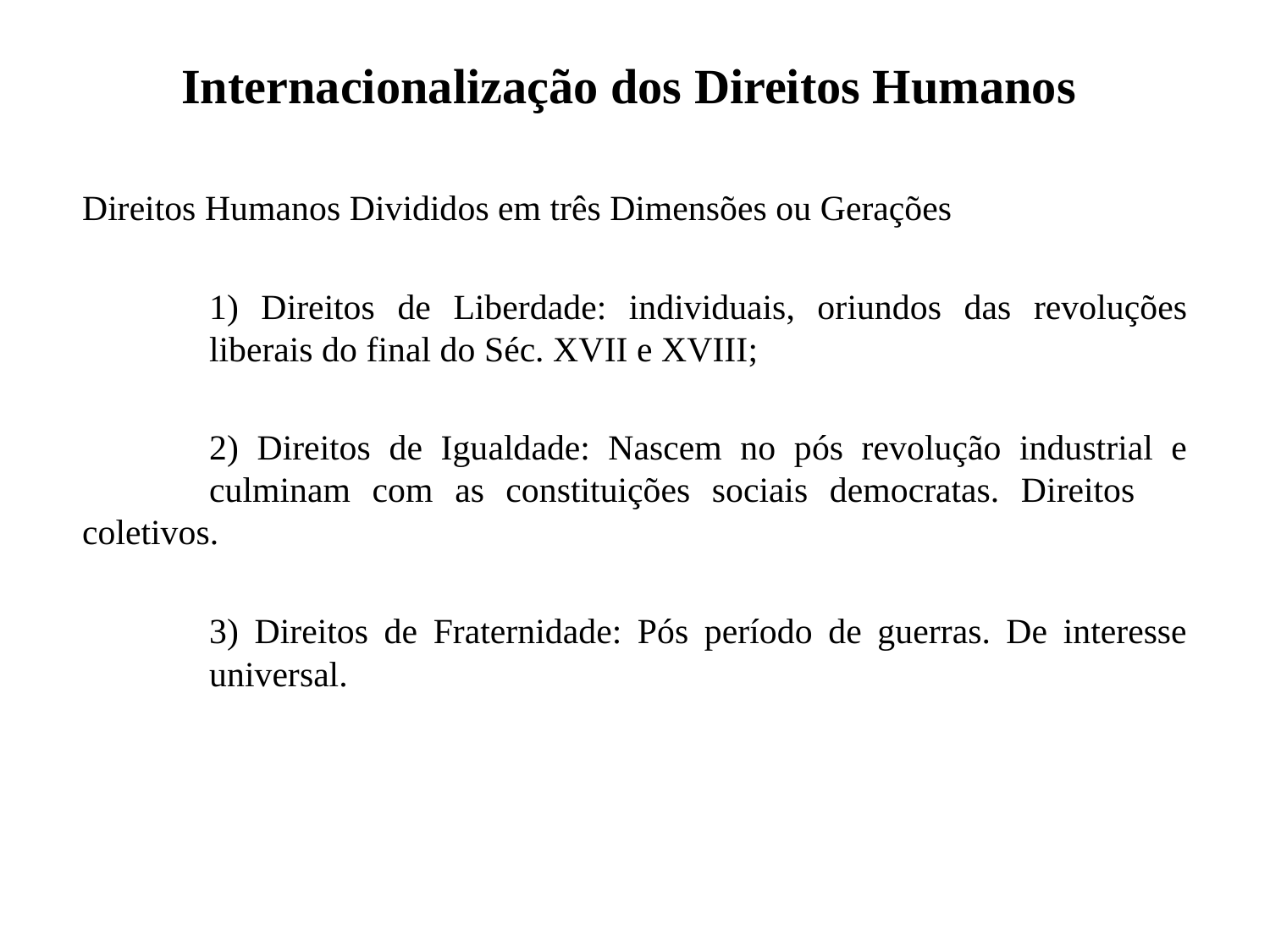

# Internacionalização dos Direitos Humanos
Direitos Humanos Divididos em três Dimensões ou Gerações

	1) Direitos de Liberdade: individuais, oriundos das revoluções 	liberais do final do Séc. XVII e XVIII;

	2) Direitos de Igualdade: Nascem no pós revolução industrial e 	culminam com as constituições sociais democratas. Direitos 	coletivos.

	3) Direitos de Fraternidade: Pós período de guerras. De interesse 	universal.